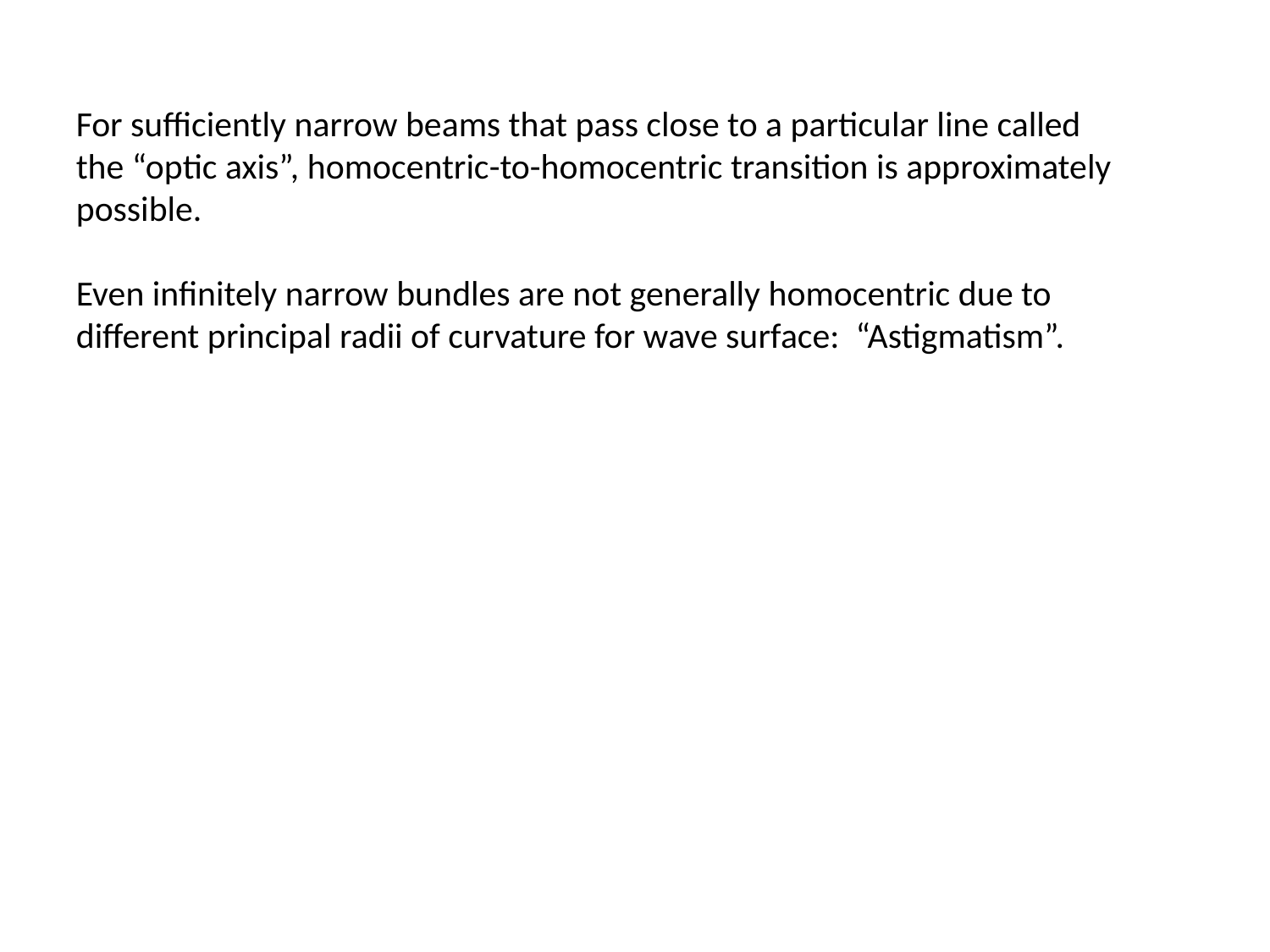

For sufficiently narrow beams that pass close to a particular line called the “optic axis”, homocentric-to-homocentric transition is approximately possible.

Even infinitely narrow bundles are not generally homocentric due to different principal radii of curvature for wave surface:  “Astigmatism”.